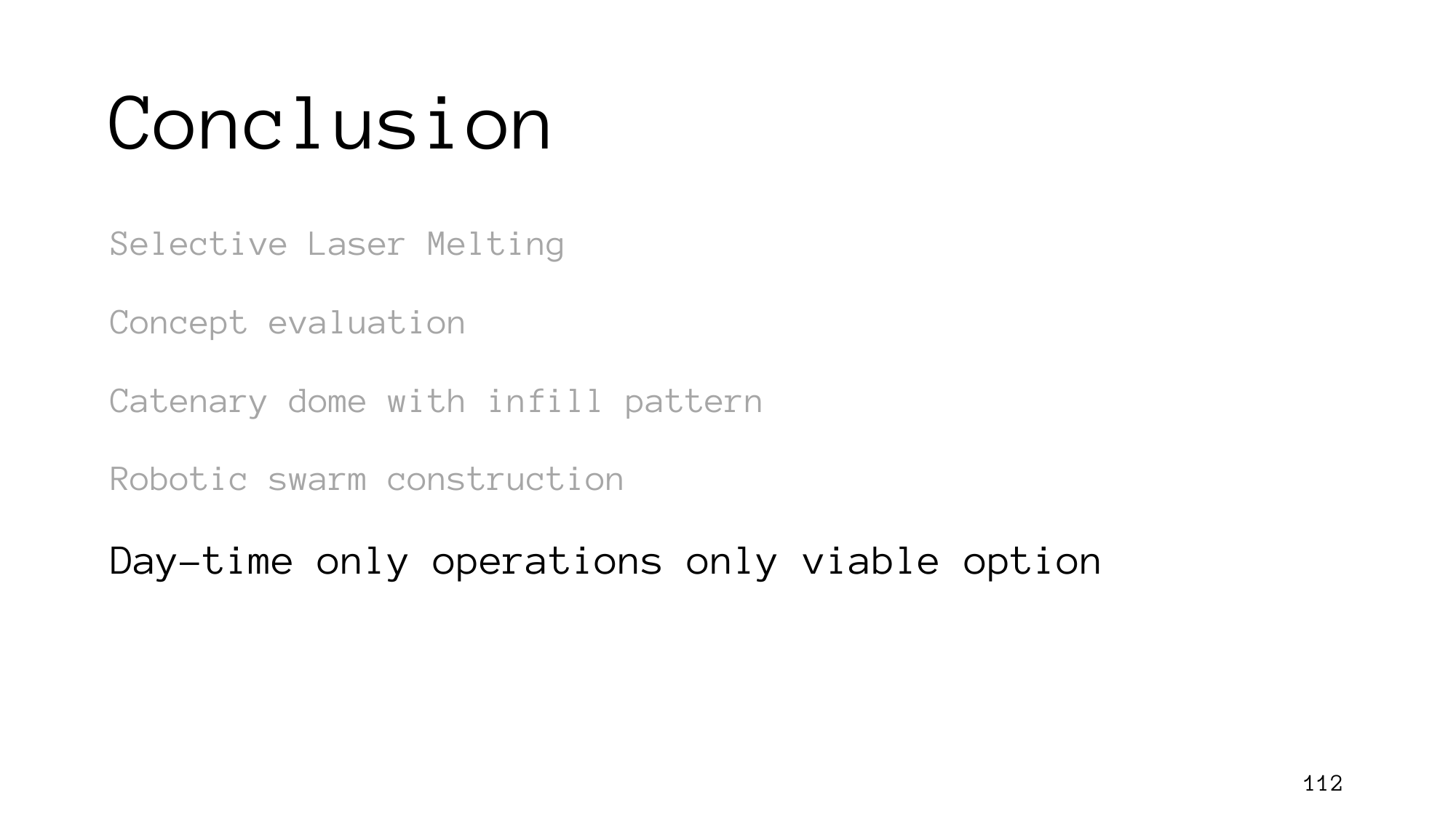

# Conclusion
Selective Laser Melting

Concept evaluation

Catenary dome with infill pattern

Robotic swarm construction

Day-time only operations only viable option

112